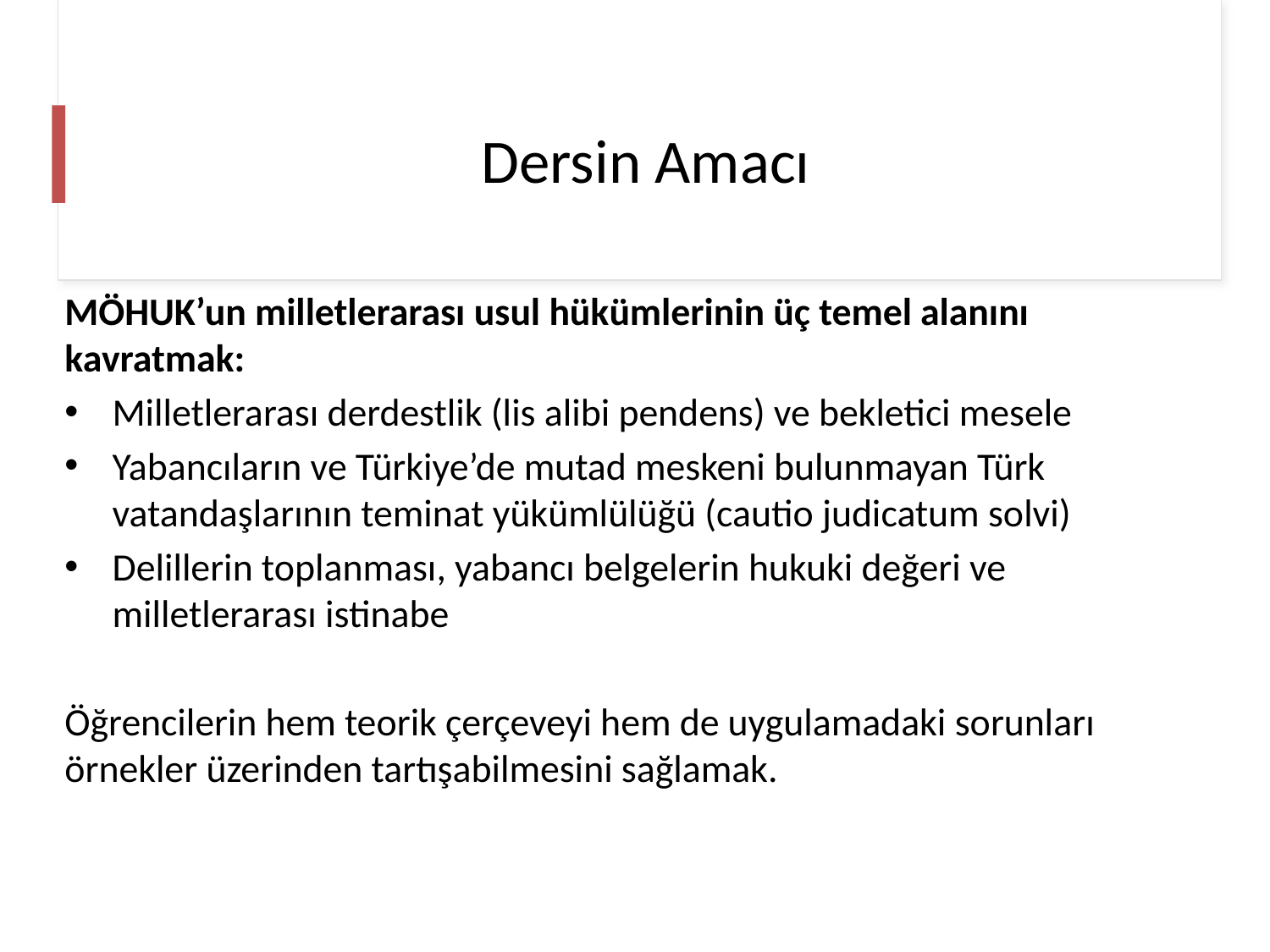

# Dersin Amacı

MÖHUK’un milletlerarası usul hükümlerinin üç temel alanını kavratmak:
Milletlerarası derdestlik (lis alibi pendens) ve bekletici mesele
Yabancıların ve Türkiye’de mutad meskeni bulunmayan Türk vatandaşlarının teminat yükümlülüğü (cautio judicatum solvi)
Delillerin toplanması, yabancı belgelerin hukuki değeri ve milletlerarası istinabe

Öğrencilerin hem teorik çerçeveyi hem de uygulamadaki sorunları örnekler üzerinden tartışabilmesini sağlamak.